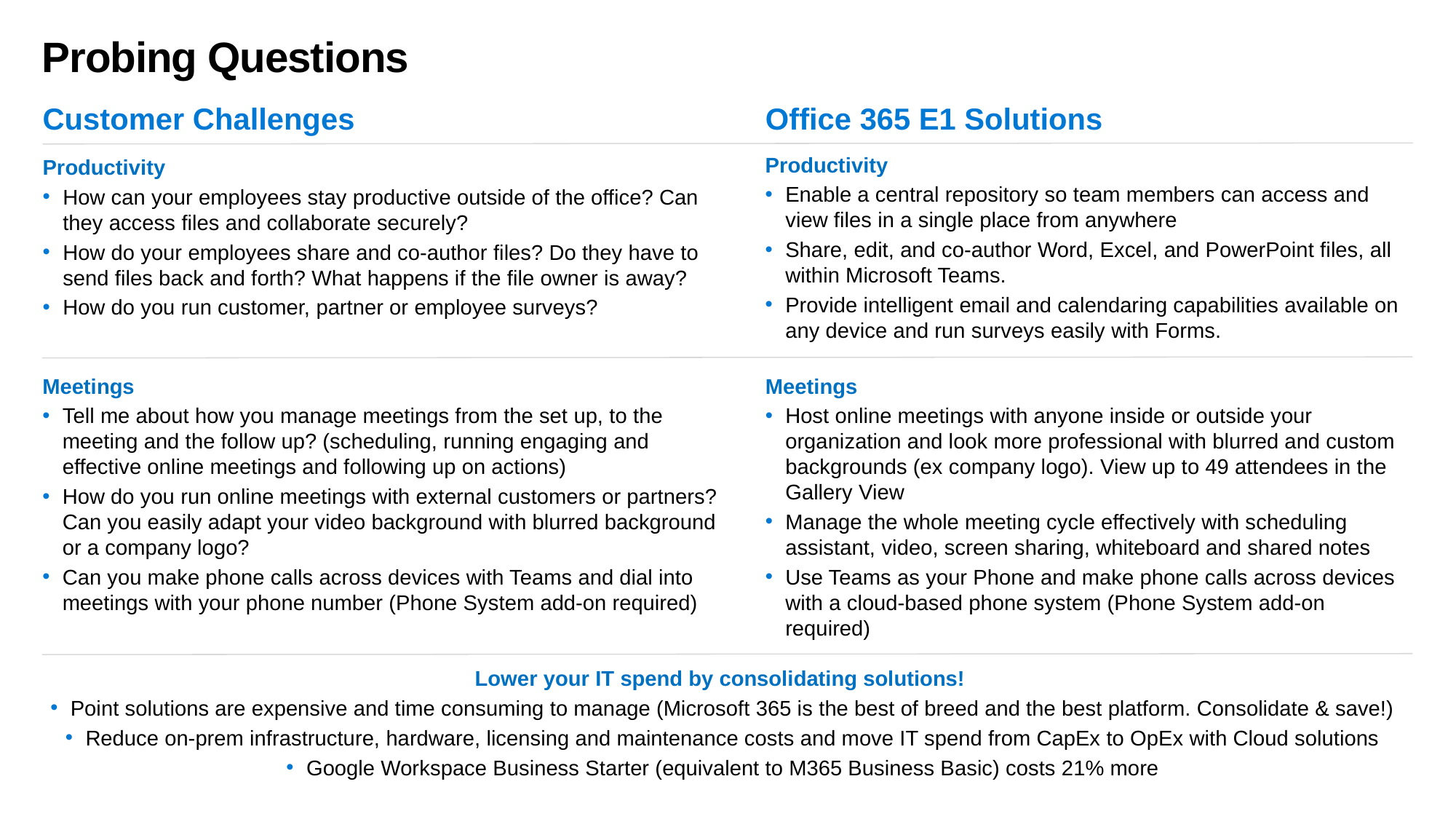

# Probing Questions
Customer Challenges
Office 365 E1 Solutions
Productivity
Enable a central repository so team members can access and view files in a single place from anywhere
Share, edit, and co-author Word, Excel, and PowerPoint files, all within Microsoft Teams.
Provide intelligent email and calendaring capabilities available on any device and run surveys easily with Forms.

Productivity
How can your employees stay productive outside of the office? Can they access files and collaborate securely?
How do your employees share and co-author files? Do they have to send files back and forth? What happens if the file owner is away?
How do you run customer, partner or employee surveys?
Meetings
Tell me about how you manage meetings from the set up, to the meeting and the follow up? (scheduling, running engaging and effective online meetings and following up on actions)
How do you run online meetings with external customers or partners? Can you easily adapt your video background with blurred background or a company logo?
Can you make phone calls across devices with Teams and dial into meetings with your phone number (Phone System add-on required)
Meetings
Host online meetings with anyone inside or outside your organization and look more professional with blurred and custom backgrounds (ex company logo). View up to 49 attendees in the Gallery View
Manage the whole meeting cycle effectively with scheduling assistant, video, screen sharing, whiteboard and shared notes
Use Teams as your Phone and make phone calls across devices with a cloud-based phone system (Phone System add-on required)
Lower your IT spend by consolidating solutions!
Point solutions are expensive and time consuming to manage (Microsoft 365 is the best of breed and the best platform. Consolidate & save!)
Reduce on-prem infrastructure, hardware, licensing and maintenance costs and move IT spend from CapEx to OpEx with Cloud solutions
Google Workspace Business Starter (equivalent to M365 Business Basic) costs 21% more